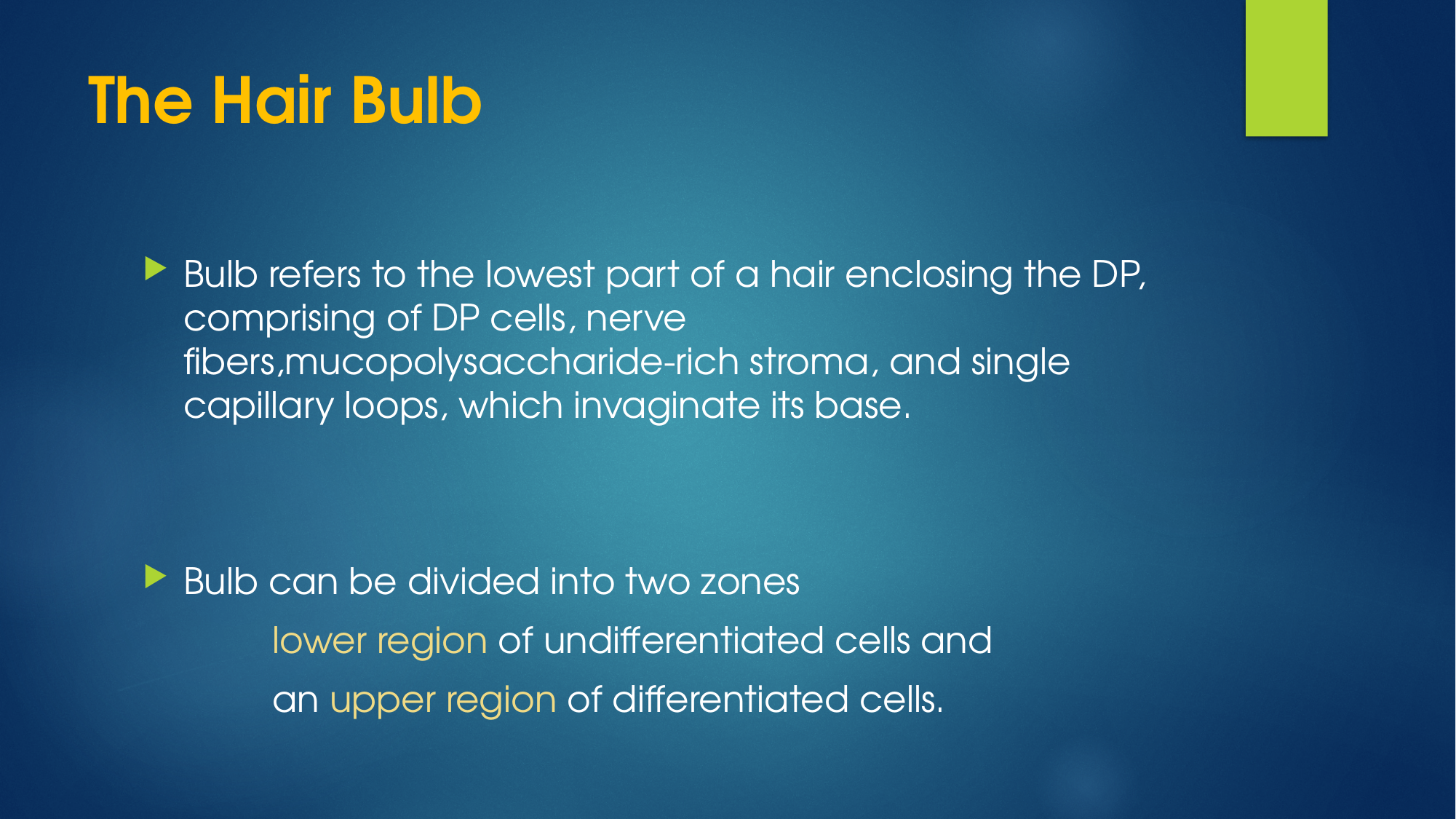

# The Hair Bulb
Bulb refers to the lowest part of a hair enclosing the DP, comprising of DP cells, nerve fibers,mucopolysaccharide-rich stroma, and single capillary loops, which invaginate its base.

Bulb can be divided into two zones
             lower region of undifferentiated cells and
             an upper region of differentiated cells.